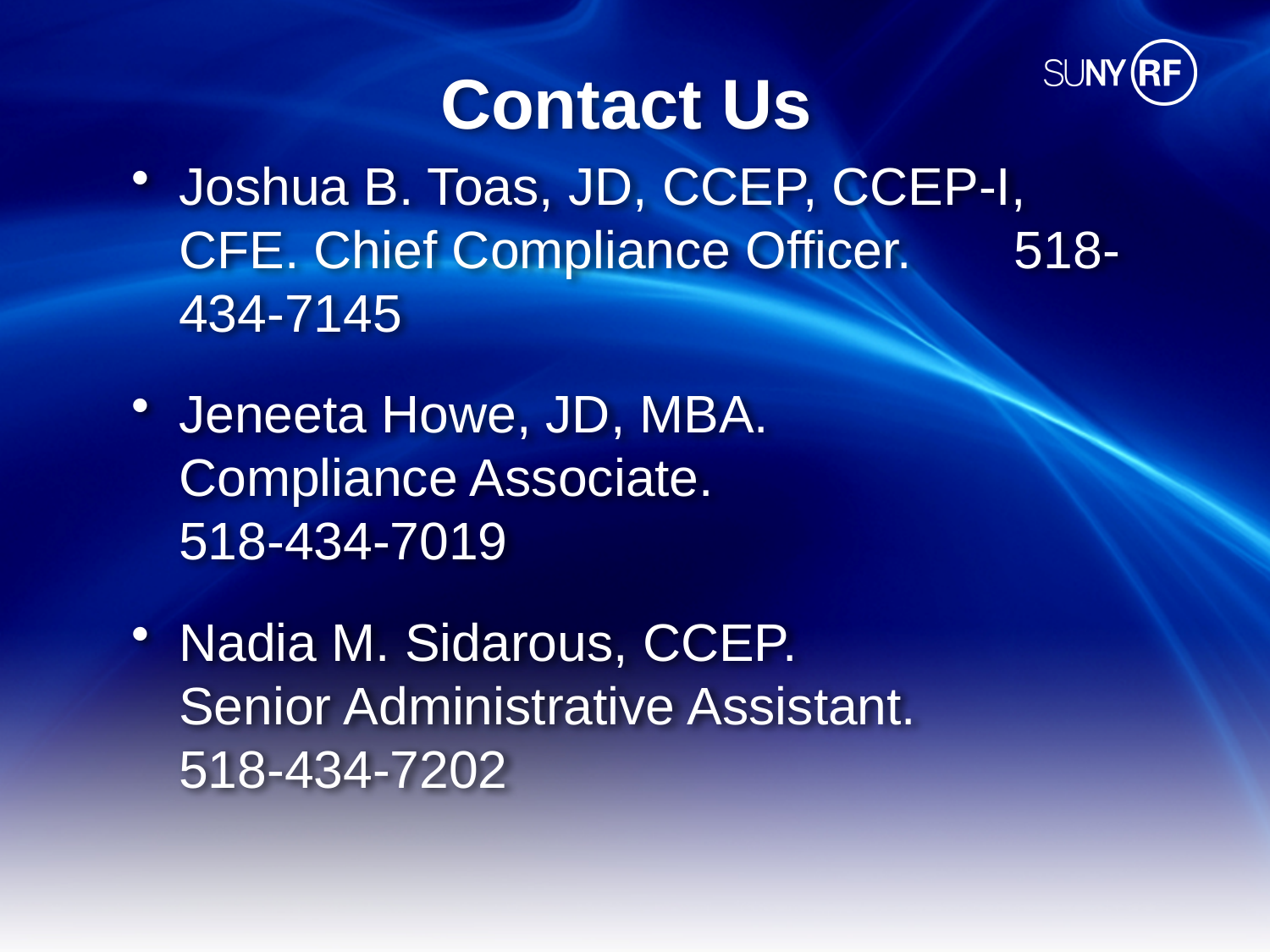

# Contact Us
Joshua B. Toas, JD, CCEP, CCEP-I, CFE. Chief Compliance Officer.       518-434-7145

Jeneeta Howe, JD, MBA.      Compliance Associate.                     518-434-7019

Nadia M. Sidarous, CCEP.            Senior Administrative Assistant.       518-434-7202